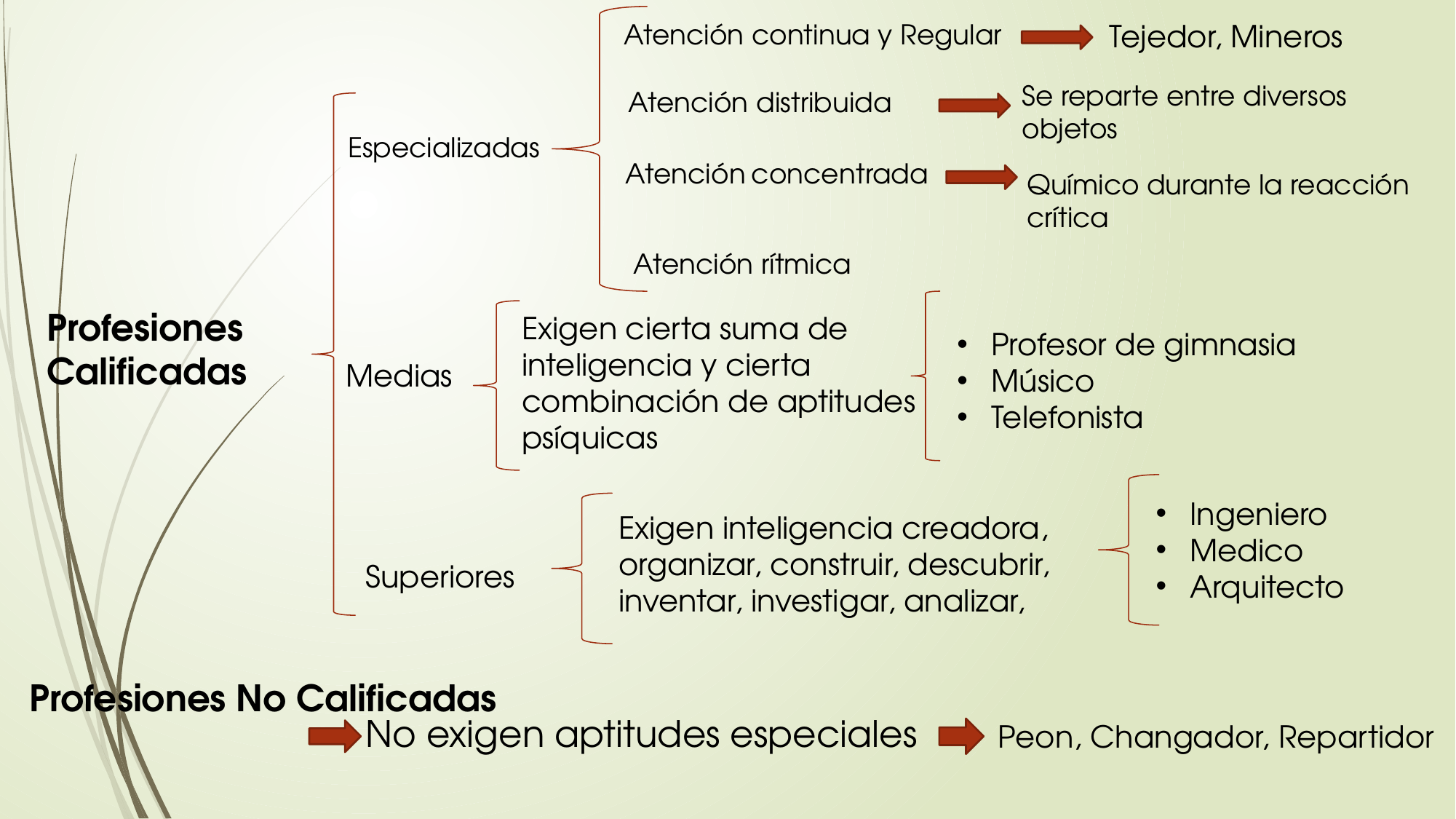

Atención continua y Regular
Tejedor, Mineros

Se reparte entre diversos objetos
Atención distribuida

Especializadas
Atención concentrada
Químico durante la reacción crítica

Atención rítmica

Profesiones Calificadas

Exigen cierta suma de inteligencia y cierta combinación de aptitudes psíquicas
Profesor de gimnasia
Músico
Telefonista
Medias

Ingeniero
Medico
Arquitecto

Exigen inteligencia creadora, organizar, construir, descubrir, inventar, investigar, analizar,
Superiores
Profesiones No Calificadas
No exigen aptitudes especiales
Peon, Changador, Repartidor